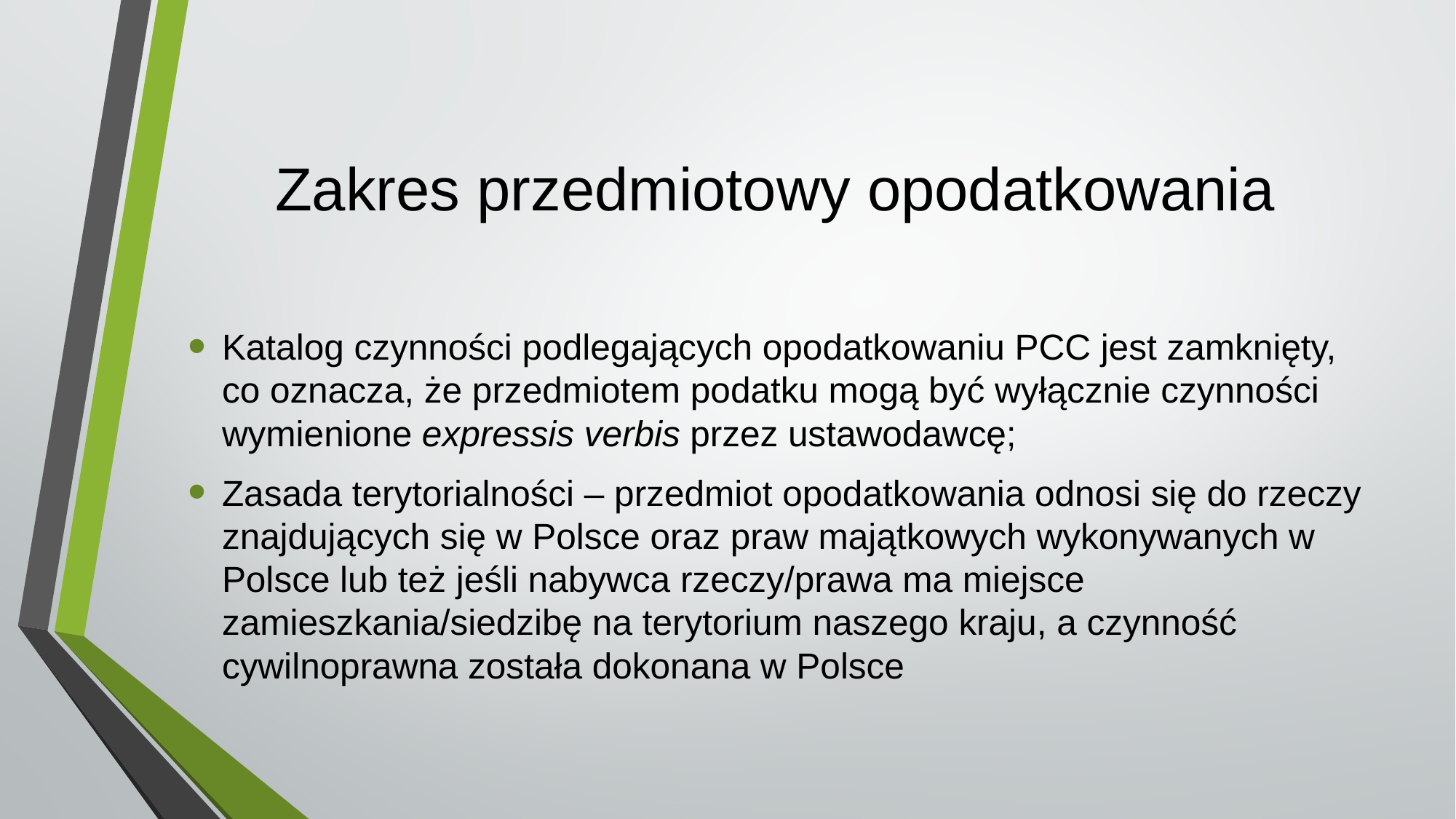

# Zakres przedmiotowy opodatkowania
Katalog czynności podlegających opodatkowaniu PCC jest zamknięty, co oznacza, że przedmiotem podatku mogą być wyłącznie czynności wymienione expressis verbis przez ustawodawcę;
Zasada terytorialności – przedmiot opodatkowania odnosi się do rzeczy znajdujących się w Polsce oraz praw majątkowych wykonywanych w Polsce lub też jeśli nabywca rzeczy/prawa ma miejsce zamieszkania/siedzibę na terytorium naszego kraju, a czynność cywilnoprawna została dokonana w Polsce